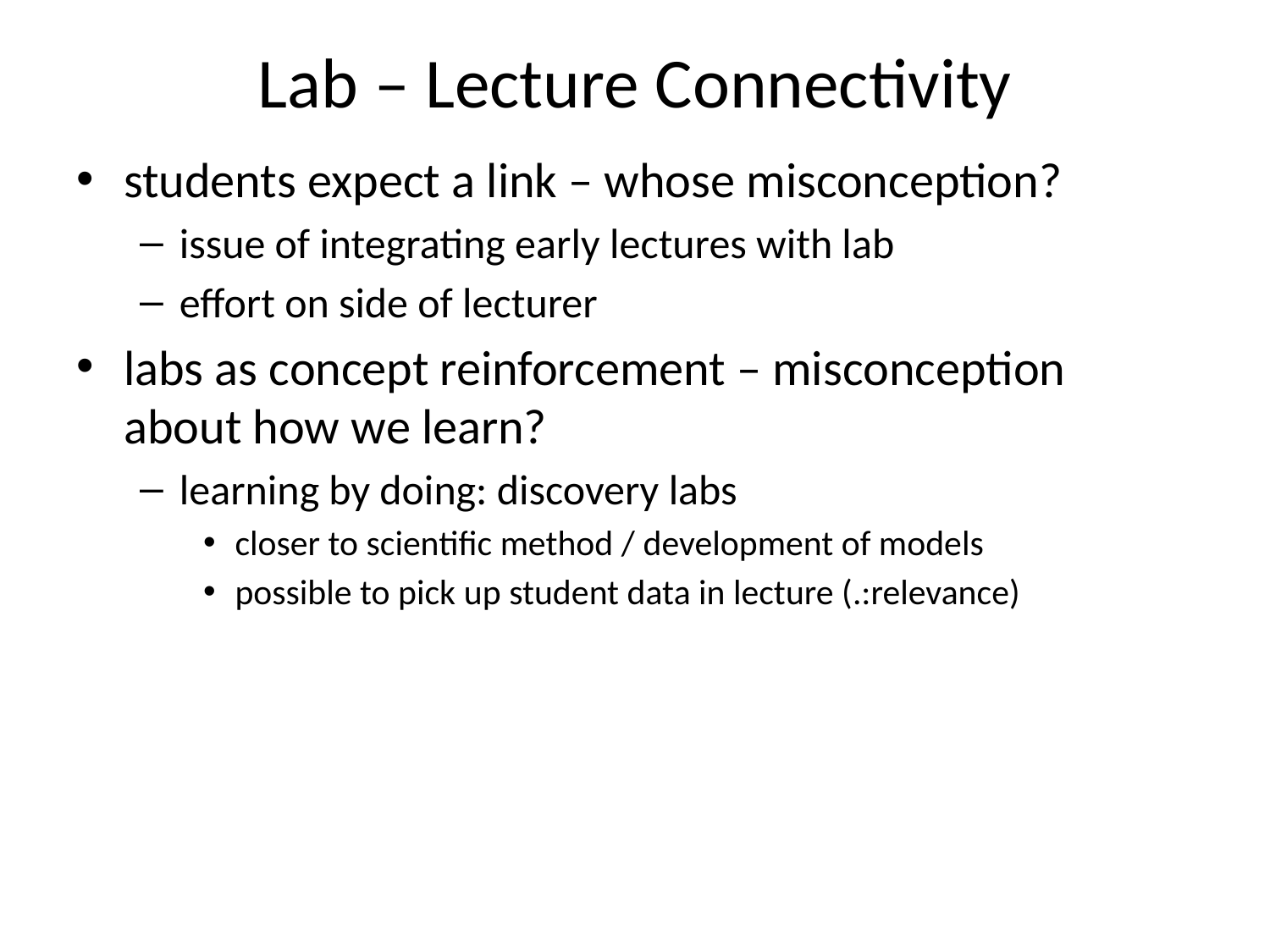

# Lab – Lecture Connectivity
students expect a link – whose misconception?
issue of integrating early lectures with lab
effort on side of lecturer
labs as concept reinforcement – misconception about how we learn?
learning by doing: discovery labs
closer to scientific method / development of models
possible to pick up student data in lecture (.:relevance)